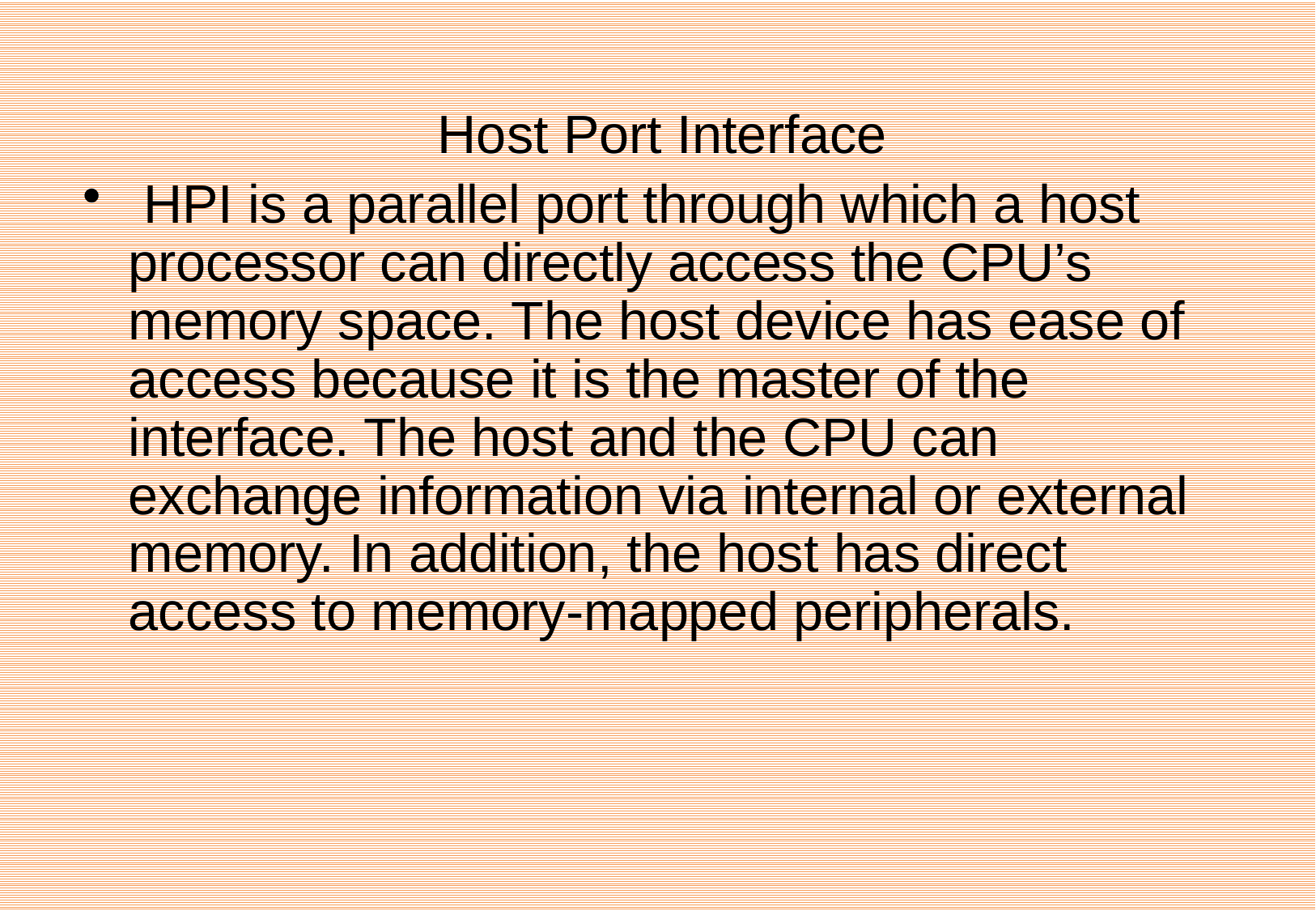

Host Port Interface
 HPI is a parallel port through which a host processor can directly access the CPU’s memory space. The host device has ease of access because it is the master of the interface. The host and the CPU can exchange information via internal or external memory. In addition, the host has direct access to memory-mapped peripherals.